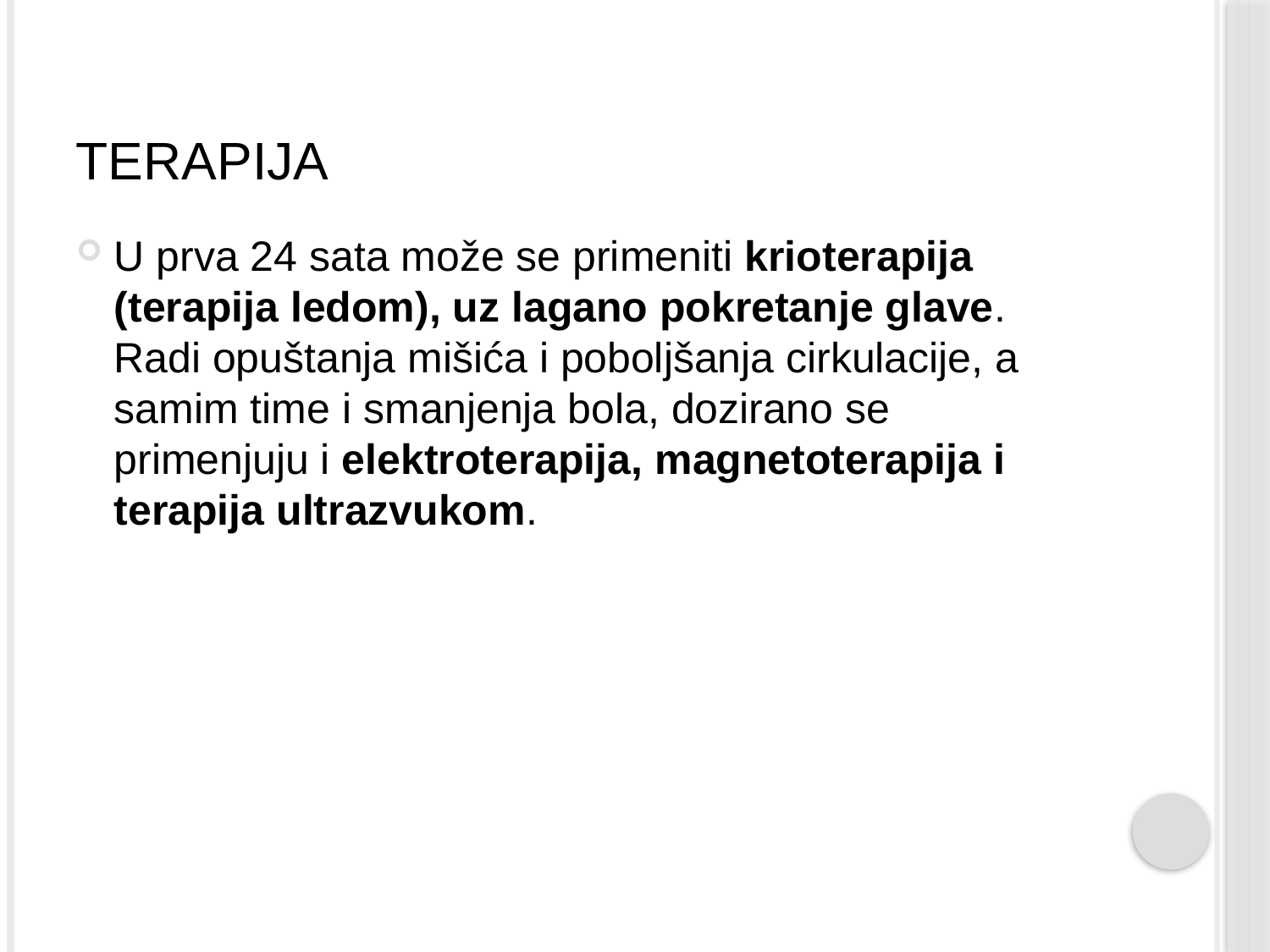

# Terapija
U prva 24 sata može se primeniti krioterapija (terapija ledom), uz lagano pokretanje glave. Radi opuštanja mišića i poboljšanja cirkulacije, a samim time i smanjenja bola, dozirano se primenjuju i elektroterapija, magnetoterapija i terapija ultrazvukom.